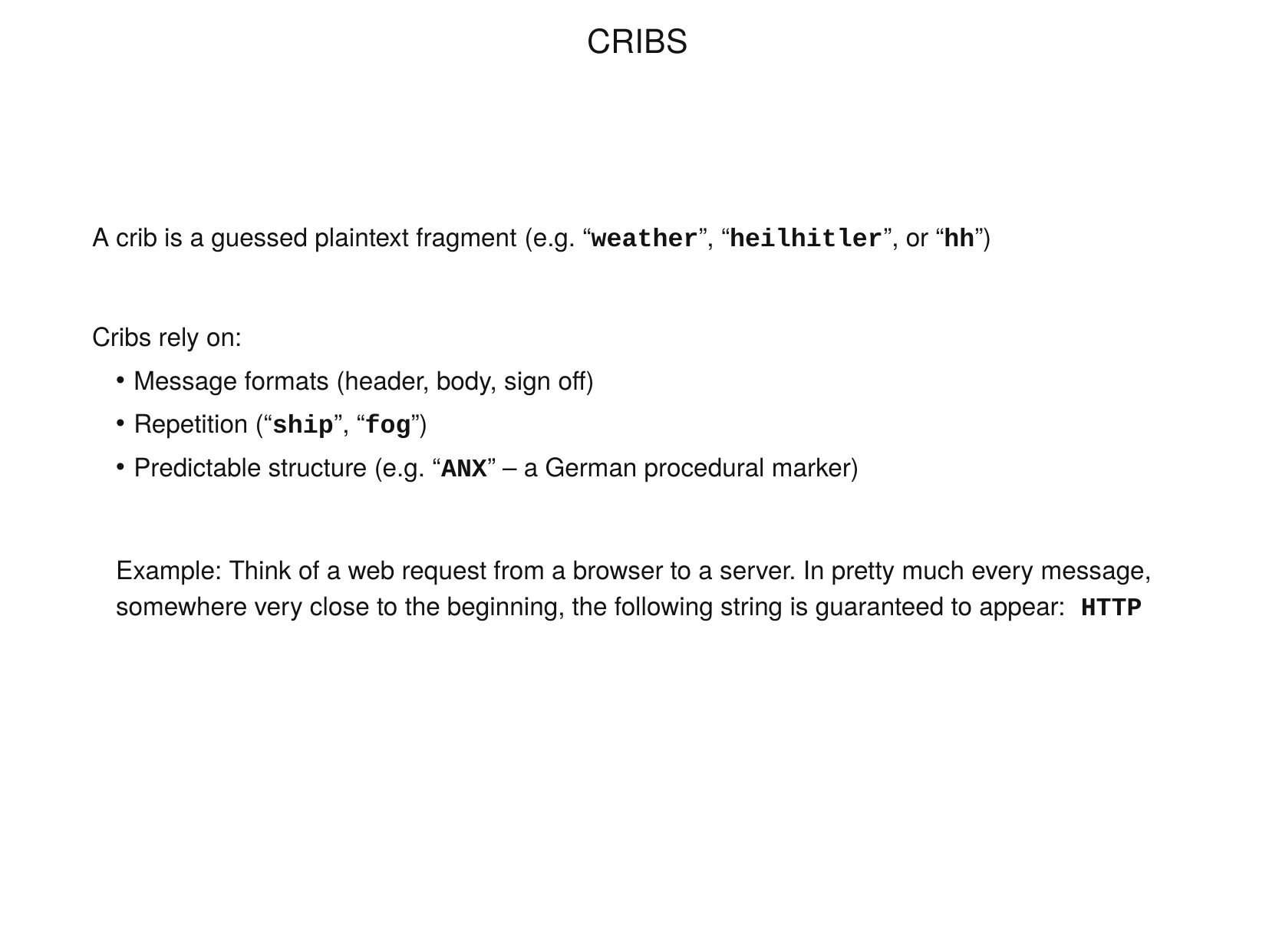

# cribs
A crib is a guessed plaintext fragment (e.g. “weather”, “heilhitler”, or “hh”)

Cribs rely on:
Message formats (header, body, sign off)
Repetition (“ship”, “fog”)
Predictable structure (e.g. “ANX” – a German procedural marker)

Example: Think of a web request from a browser to a server. In pretty much every message, somewhere very close to the beginning, the following string is guaranteed to appear:  HTTP